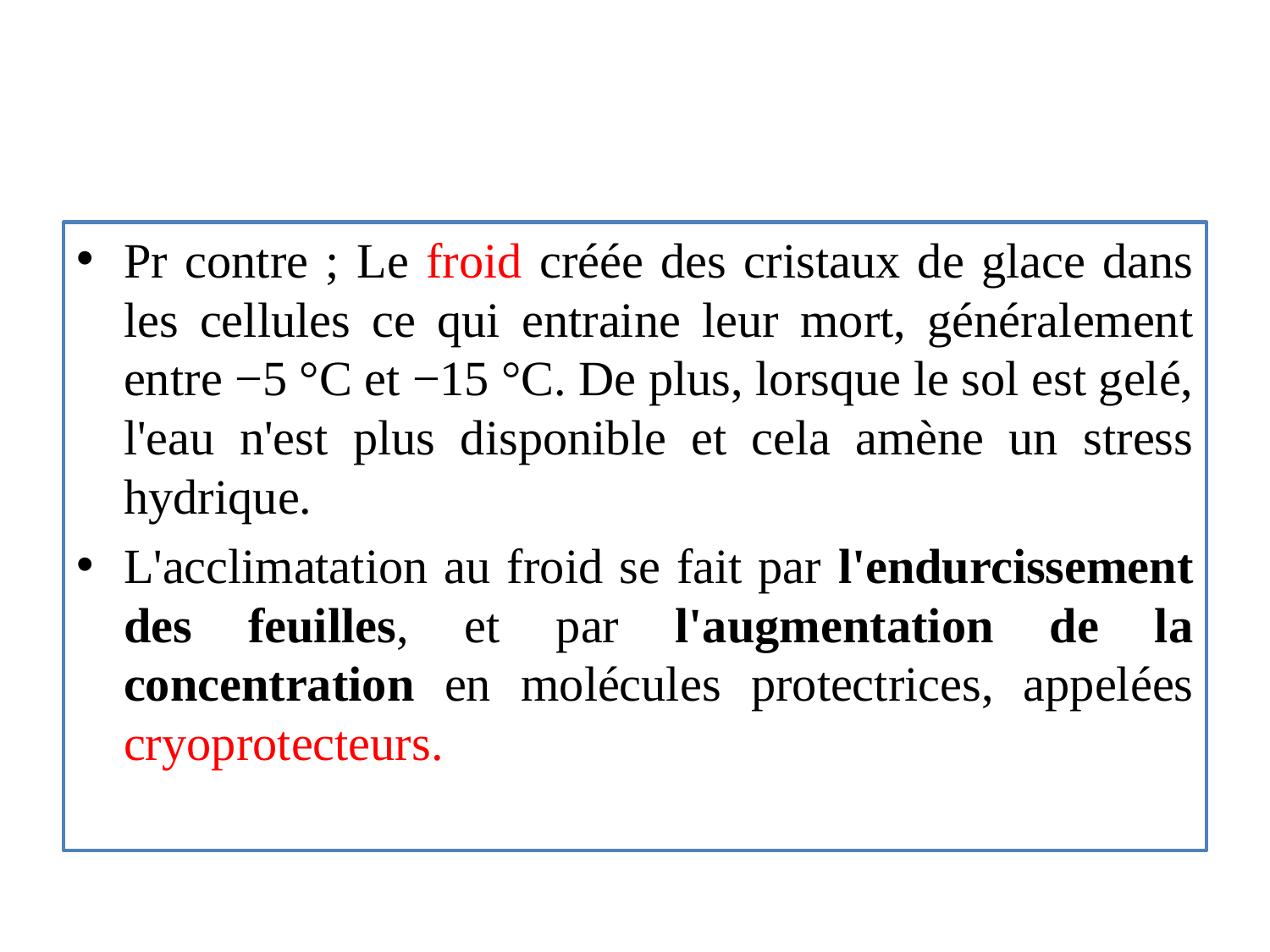

Pr contre ; Le froid créée des cristaux de glace dans les cellules ce qui entraine leur mort, généralement entre −5 °C et −15 °C. De plus, lorsque le sol est gelé, l'eau n'est plus disponible et cela amène un stress hydrique.
L'acclimatation au froid se fait par l'endurcissement des feuilles, et par l'augmentation de la concentration en molécules protectrices, appelées cryoprotecteurs.